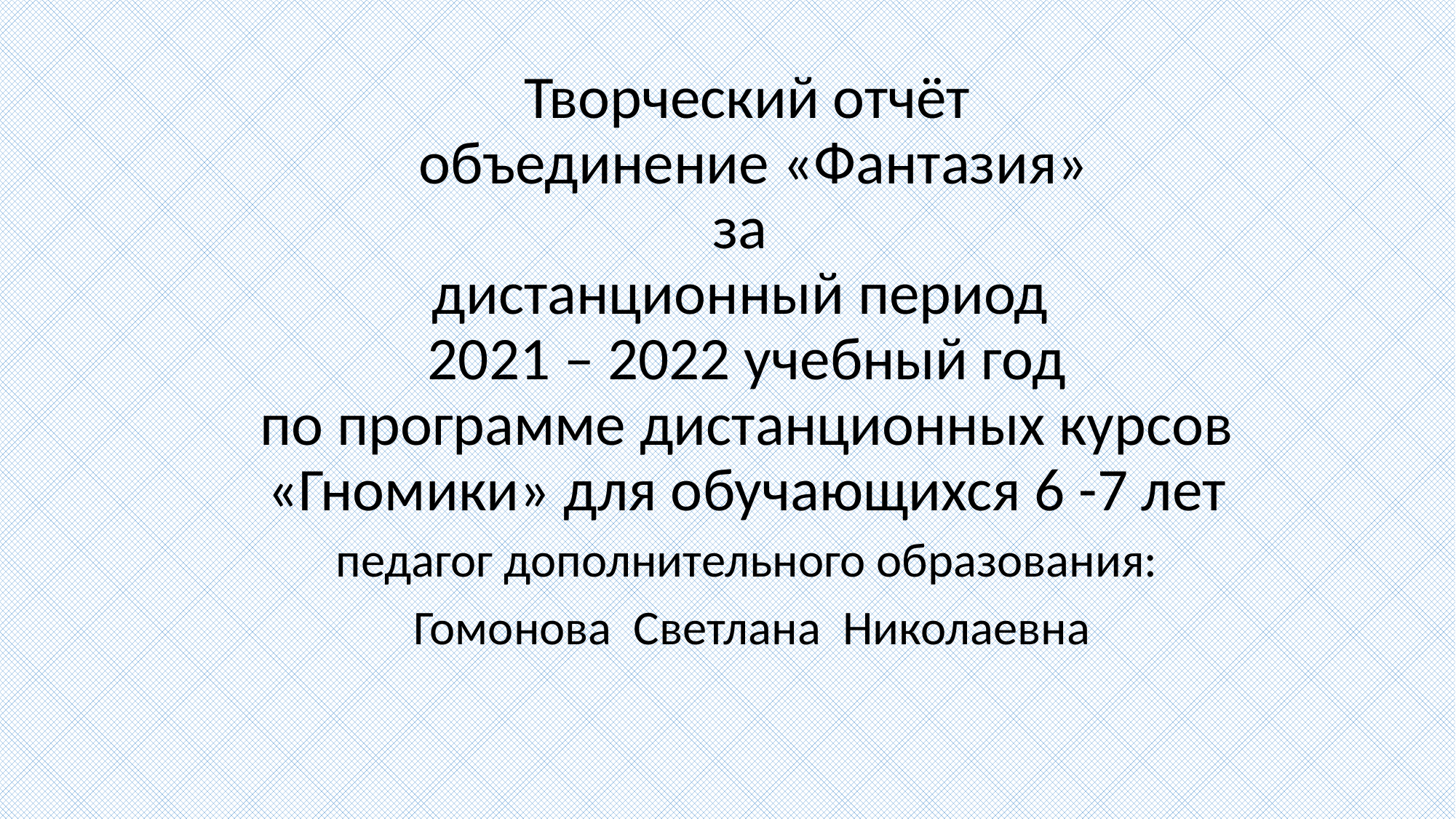

# Творческий отчёт объединение «Фантазия» за дистанционный период 2021 – 2022 учебный год по программе дистанционных курсов «Гномики» для обучающихся 6 -7 лет
педагог дополнительного образования:
 Гомонова  Светлана  Николаевна